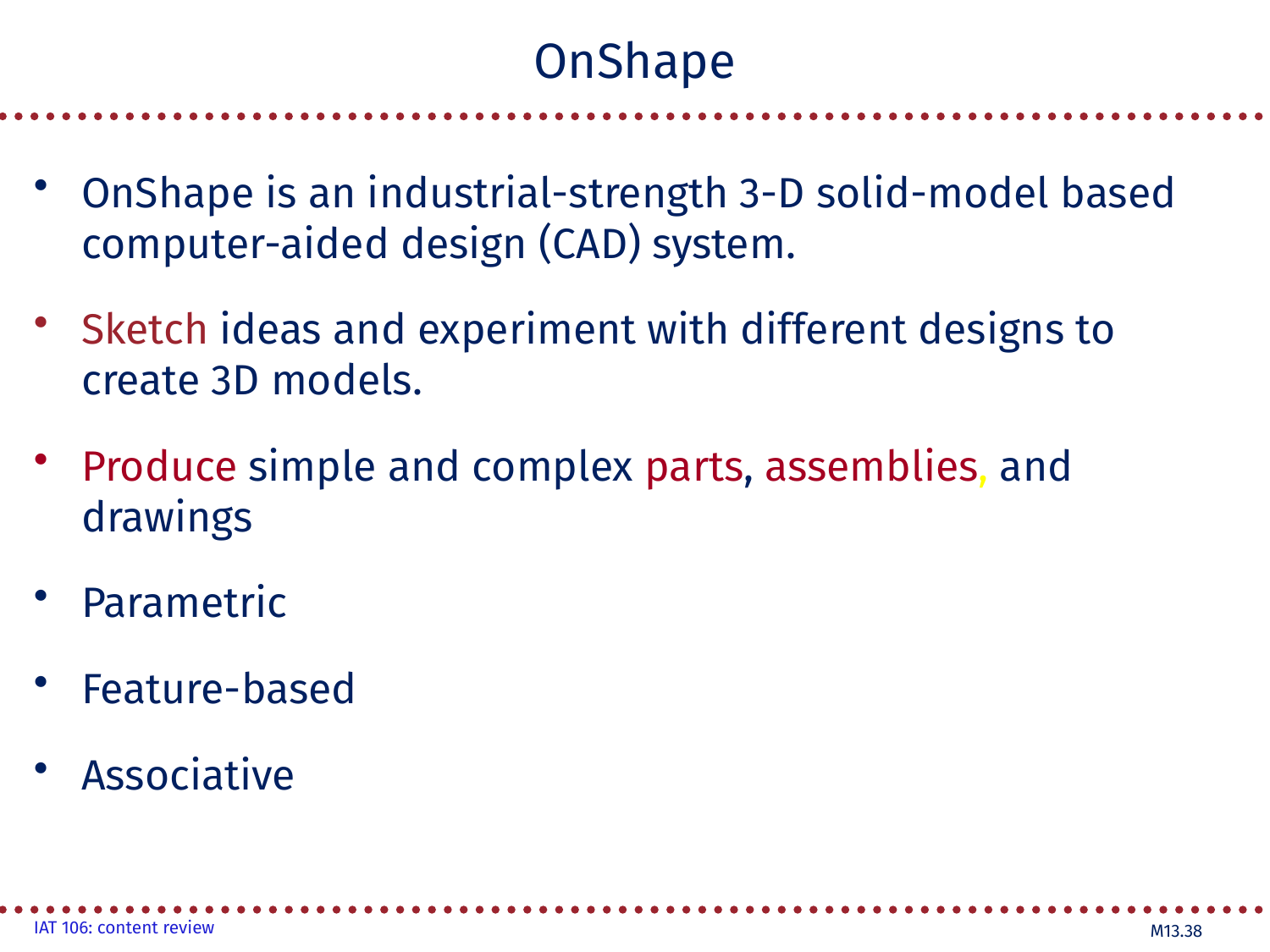

# OnShape
OnShape is an industrial-strength 3-D solid-model based computer-aided design (CAD) system.
Sketch ideas and experiment with different designs to create 3D models.
Produce simple and complex parts, assemblies, and drawings
Parametric
Feature-based
Associative